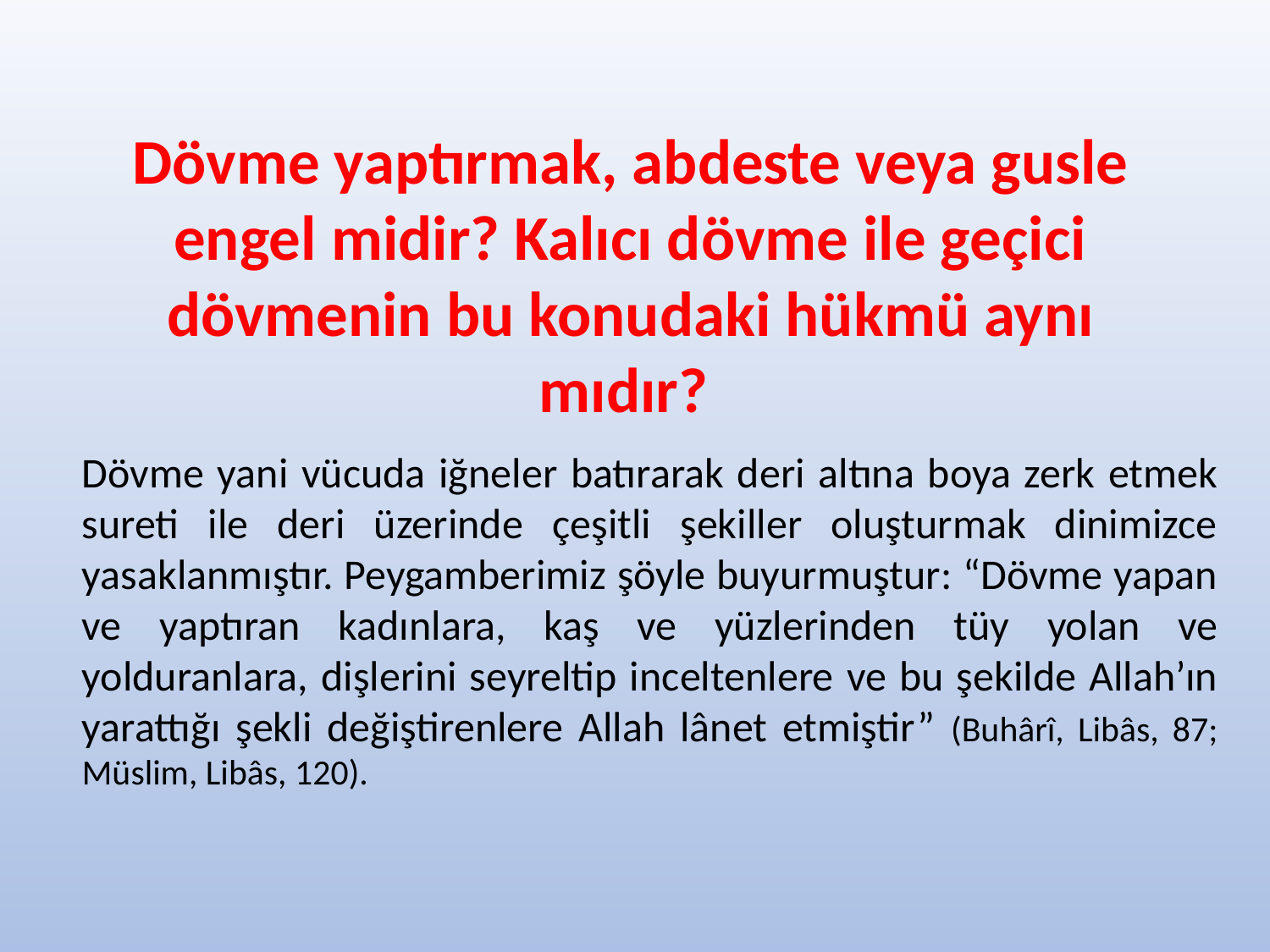

Dövme yaptırmak, abdeste veya gusle engel midir? Kalıcı dövme ile geçici dövmenin bu konudaki hükmü aynı mıdır?

Dövme yani vücuda iğneler batırarak deri altına boya zerk etmek sureti ile deri üzerinde çeşitli şekiller oluşturmak dinimizce yasaklanmıştır. Peygamberimiz şöyle buyurmuştur: “Dövme yapan ve yaptıran kadınlara, kaş ve yüzlerinden tüy yolan ve yolduranlara, dişlerini seyreltip inceltenlere ve bu şekilde Allah’ın yarattığı şekli değiştirenlere Allah lânet etmiştir” (Buhârî, Libâs, 87; Müslim, Libâs, 120).